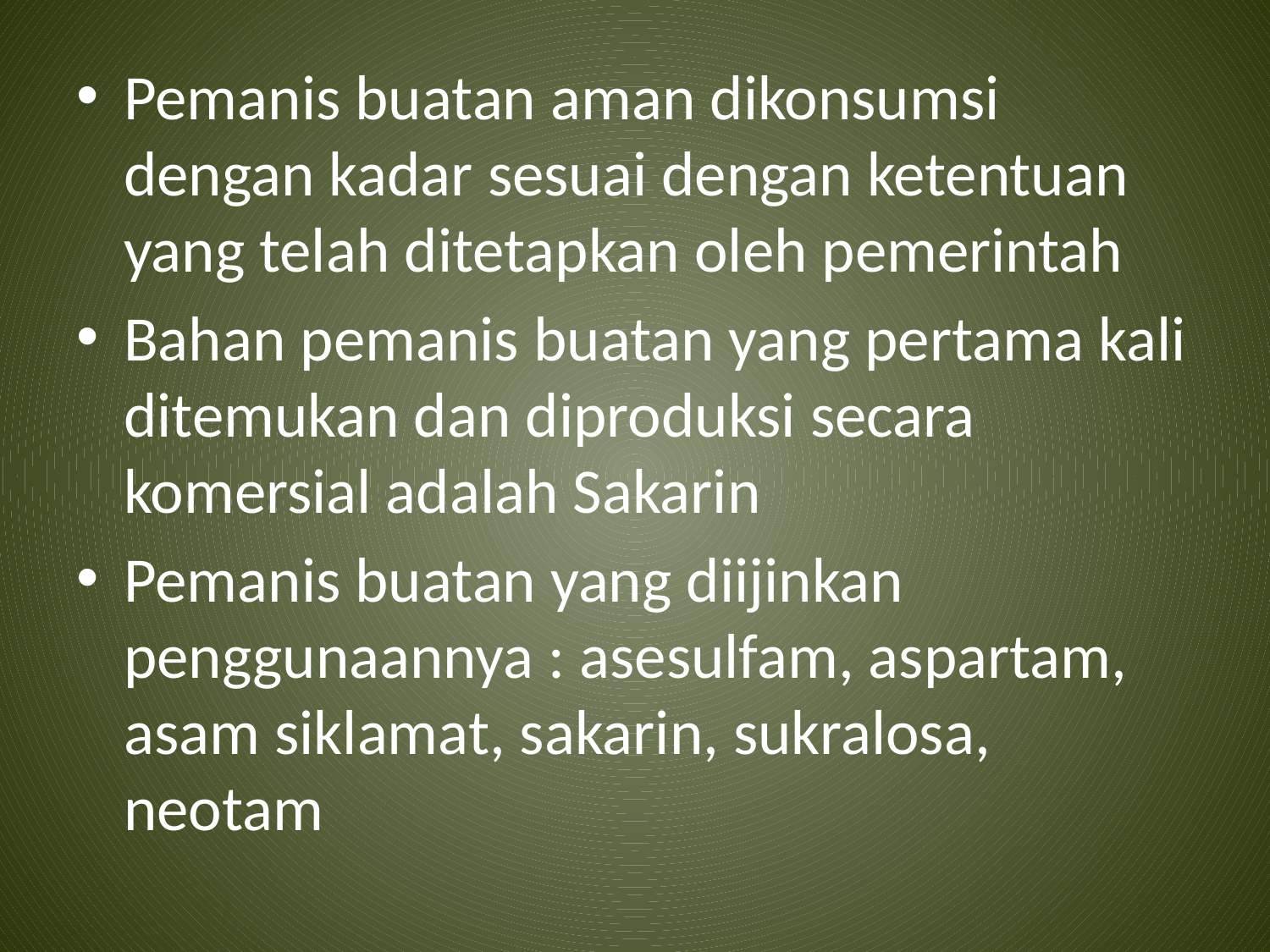

Pemanis buatan aman dikonsumsi dengan kadar sesuai dengan ketentuan yang telah ditetapkan oleh pemerintah
Bahan pemanis buatan yang pertama kali ditemukan dan diproduksi secara komersial adalah Sakarin
Pemanis buatan yang diijinkan penggunaannya : asesulfam, aspartam, asam siklamat, sakarin, sukralosa, neotam